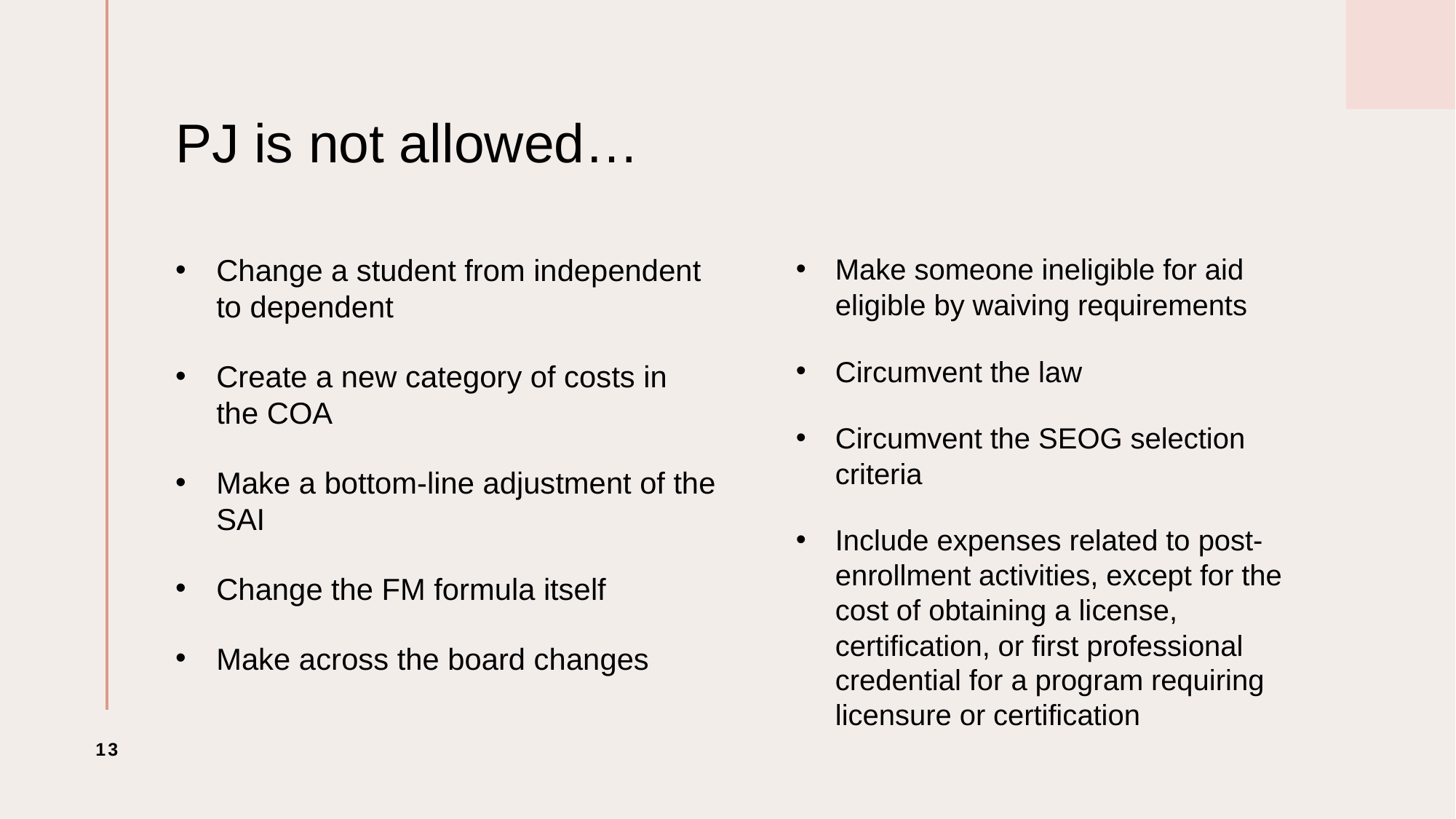

# PJ is not allowed…
Change a student from independent to dependent
Create a new category of costs in the COA
Make a bottom-line adjustment of the SAI
Change the FM formula itself
Make across the board changes
Make someone ineligible for aid eligible by waiving requirements
Circumvent the law
Circumvent the SEOG selection criteria
Include expenses related to post-enrollment activities, except for the cost of obtaining a license, certification, or first professional credential for a program requiring licensure or certification
13